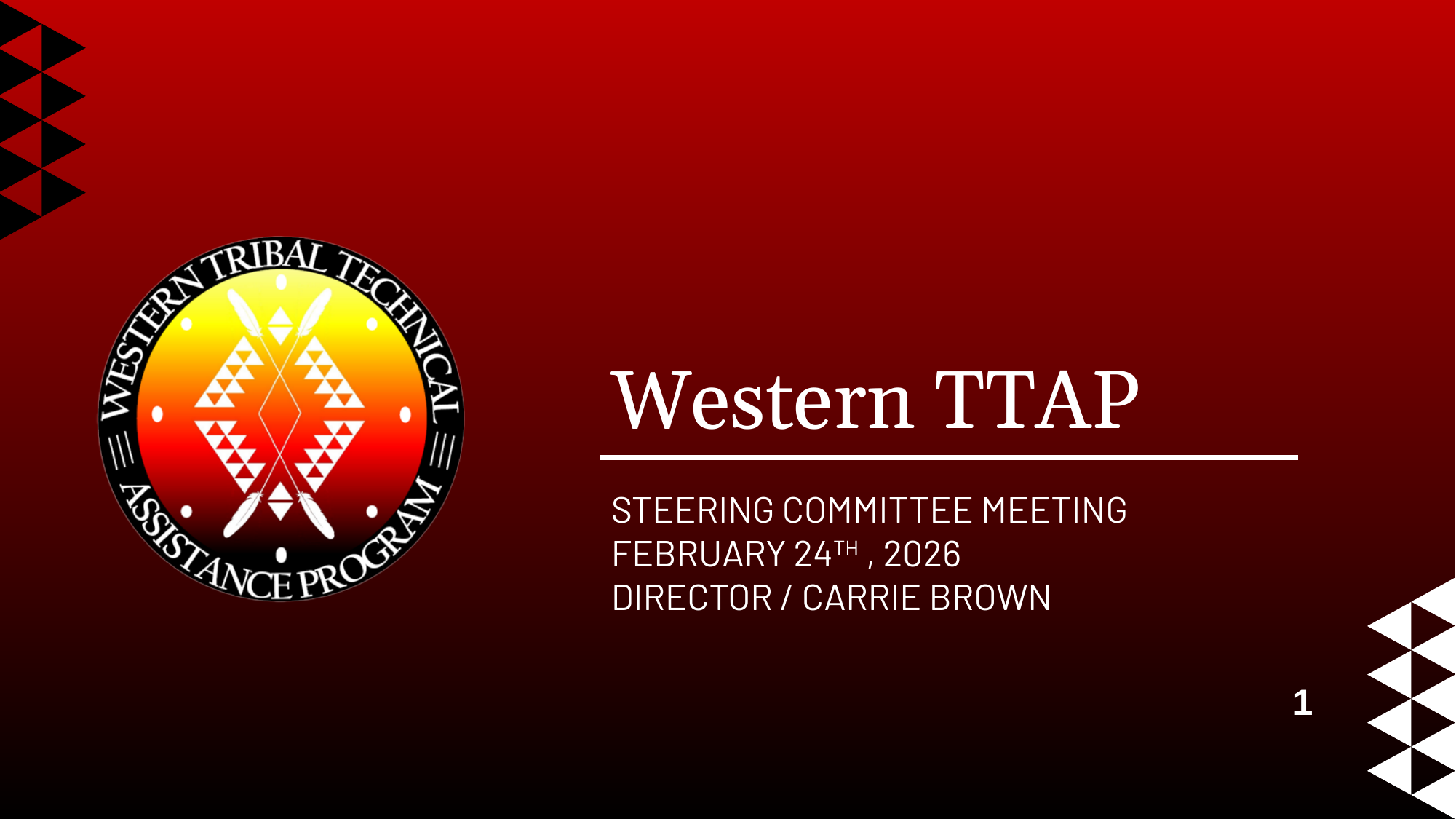

# Western TTAP
STEERING COMMITTEE MEETING
FEBRUARY 24TH , 2026
DIRECTOR / CARRIE BROWN